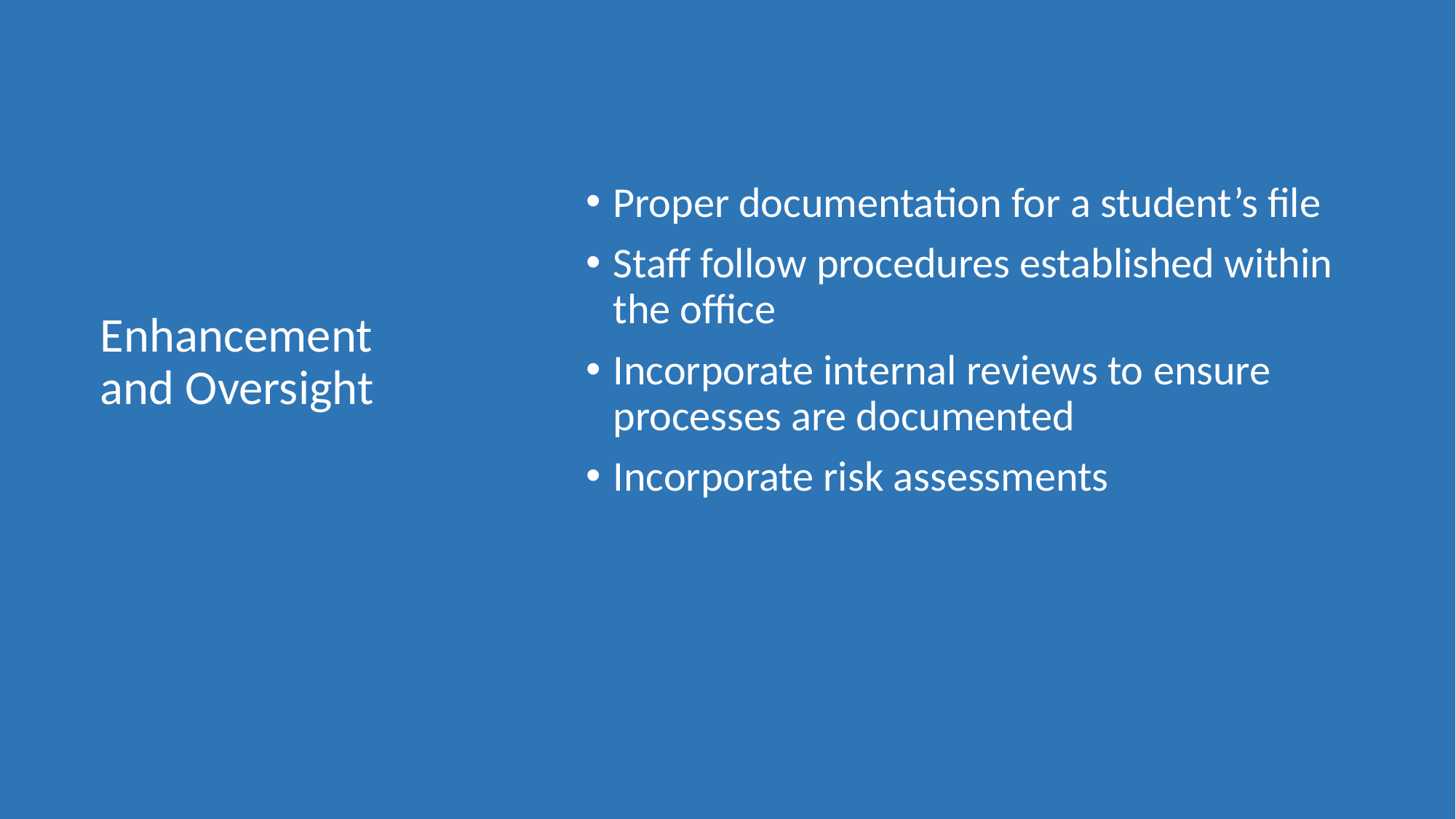

Proper documentation for a student’s file
Staff follow procedures established within the office
Incorporate internal reviews to ensure processes are documented
Incorporate risk assessments
# Enhancement and Oversight